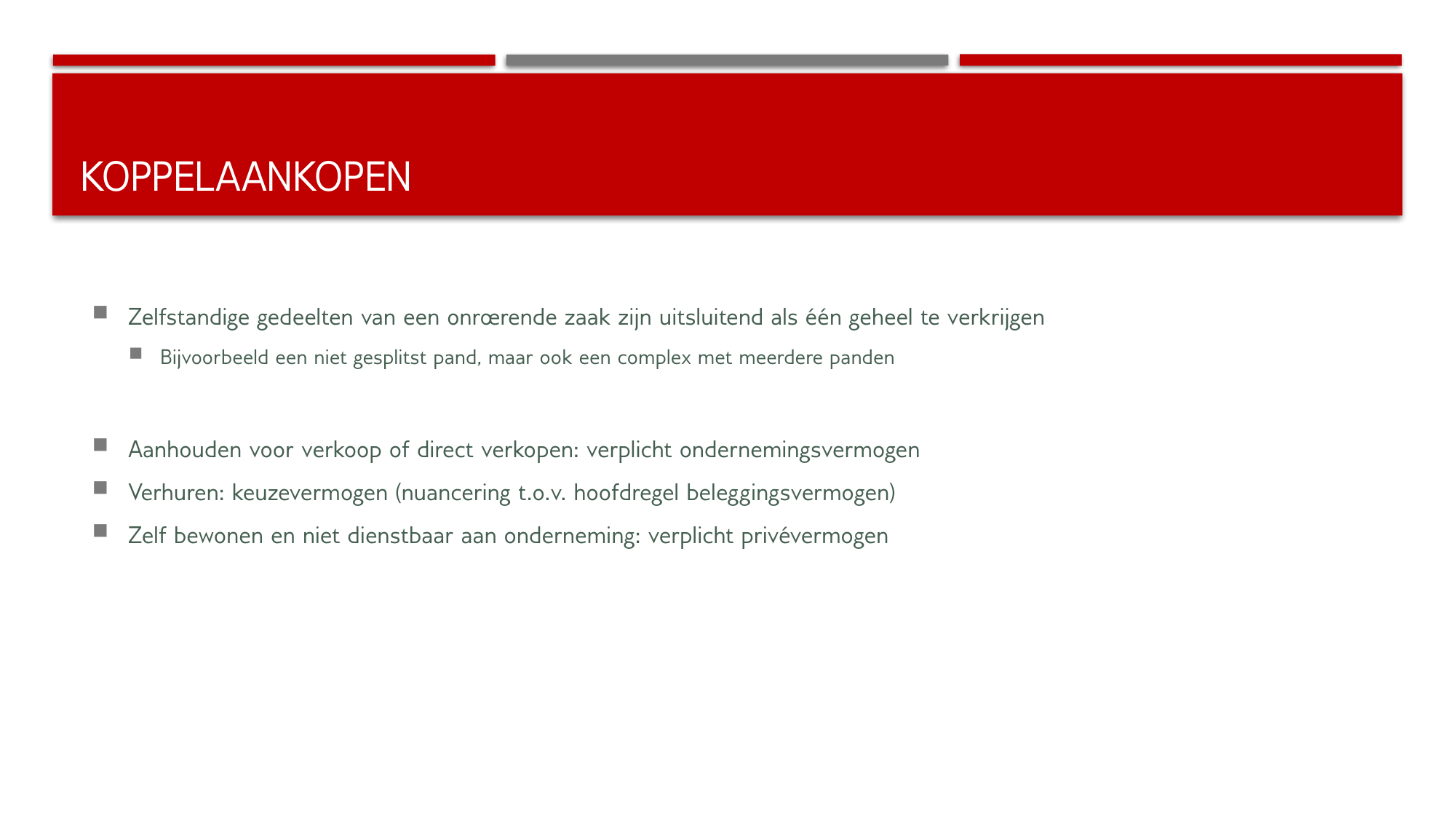

# Koppelaankopen
Zelfstandige gedeelten van een onroerende zaak zijn uitsluitend als één geheel te verkrijgen
Bijvoorbeeld een niet gesplitst pand, maar ook een complex met meerdere panden

Aanhouden voor verkoop of direct verkopen: verplicht ondernemingsvermogen
Verhuren: keuzevermogen (nuancering t.o.v. hoofdregel beleggingsvermogen)
Zelf bewonen en niet dienstbaar aan onderneming: verplicht privévermogen